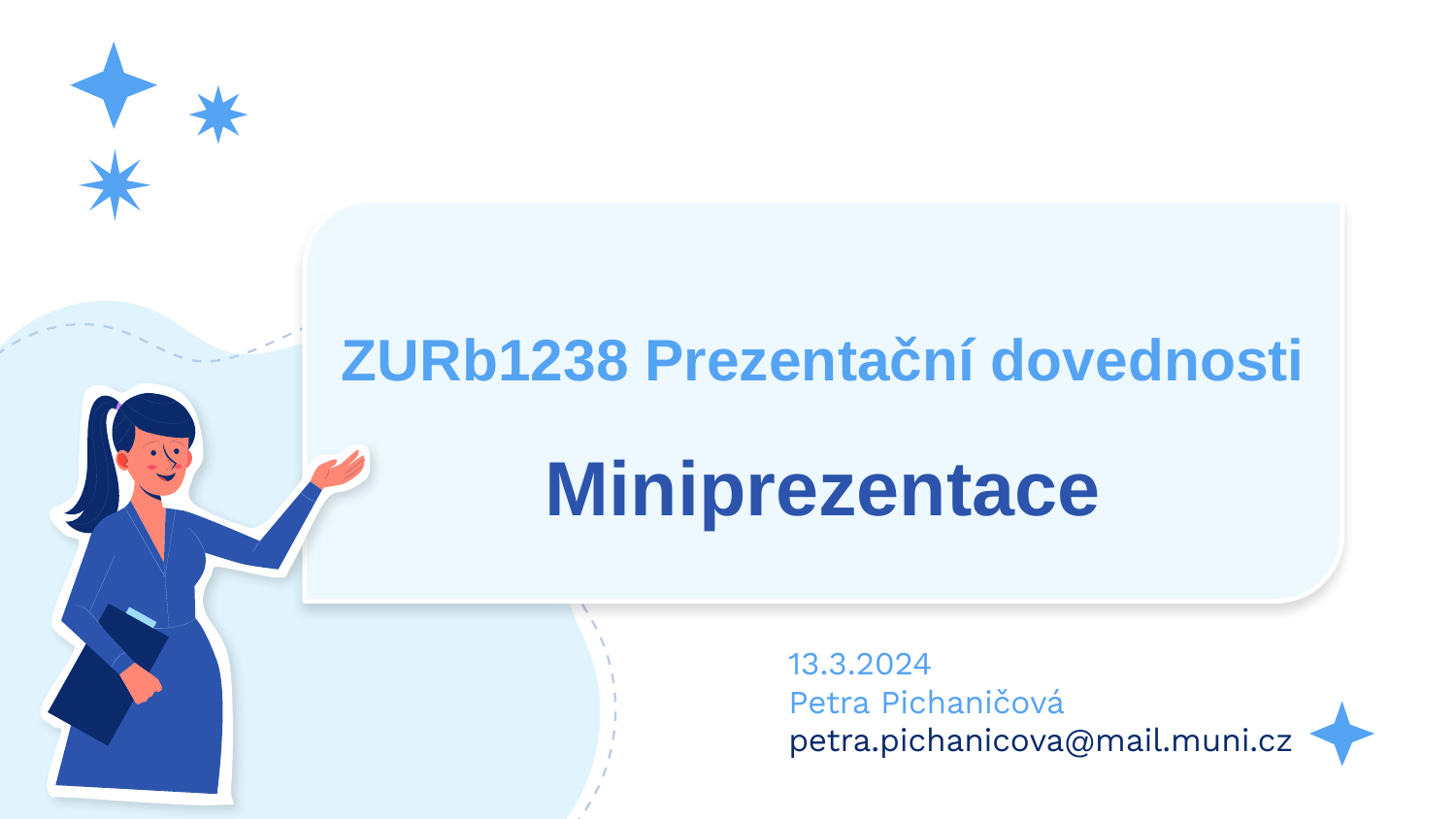

# ZURb1238 Prezentační dovednosti
Miniprezentace

13.3.2024
Petra Pichaničová
petra.pichanicova@mail.muni.cz